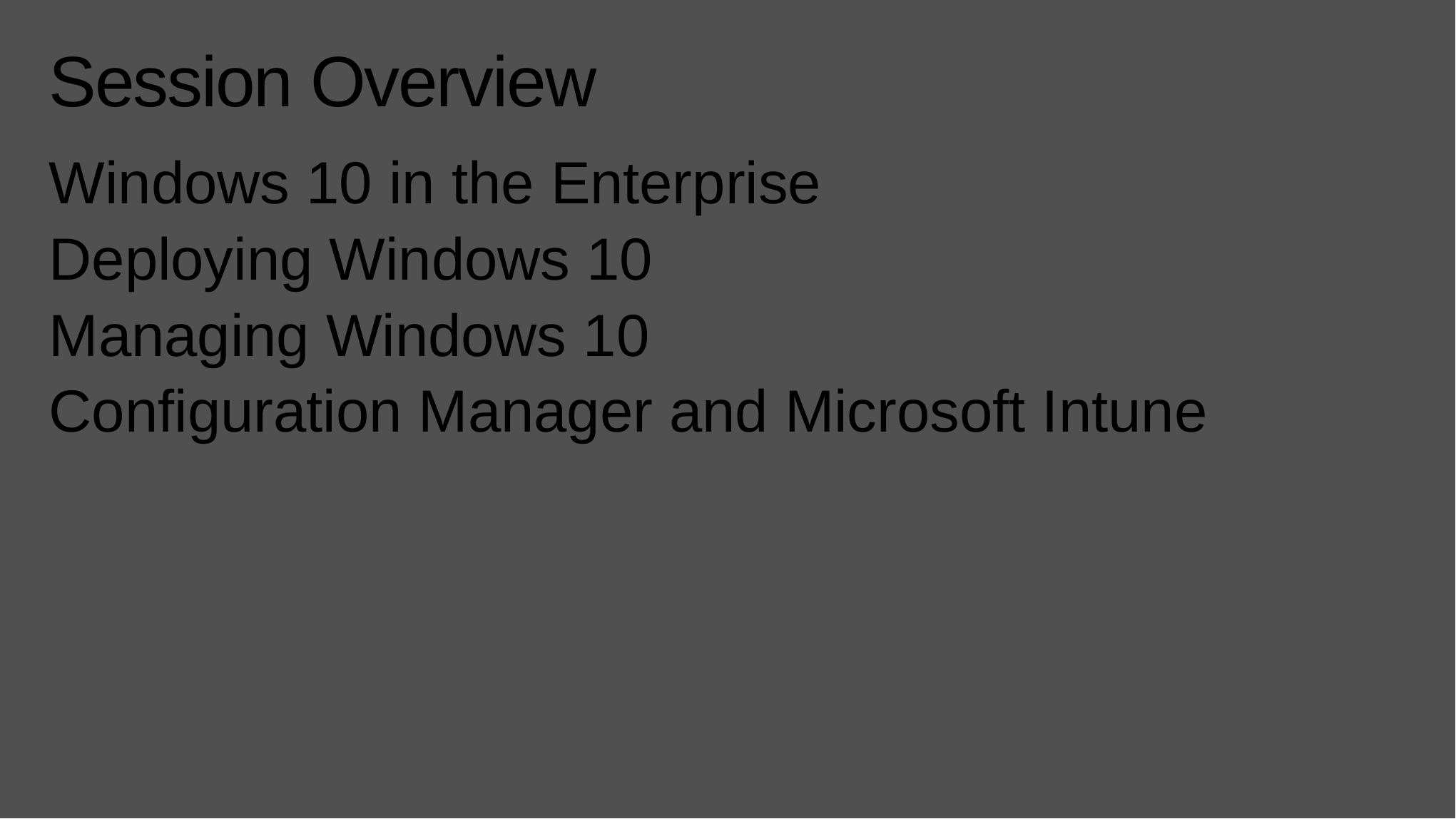

# Session Overview
Windows 10 in the Enterprise
Deploying Windows 10
Managing Windows 10
Configuration Manager and Microsoft Intune